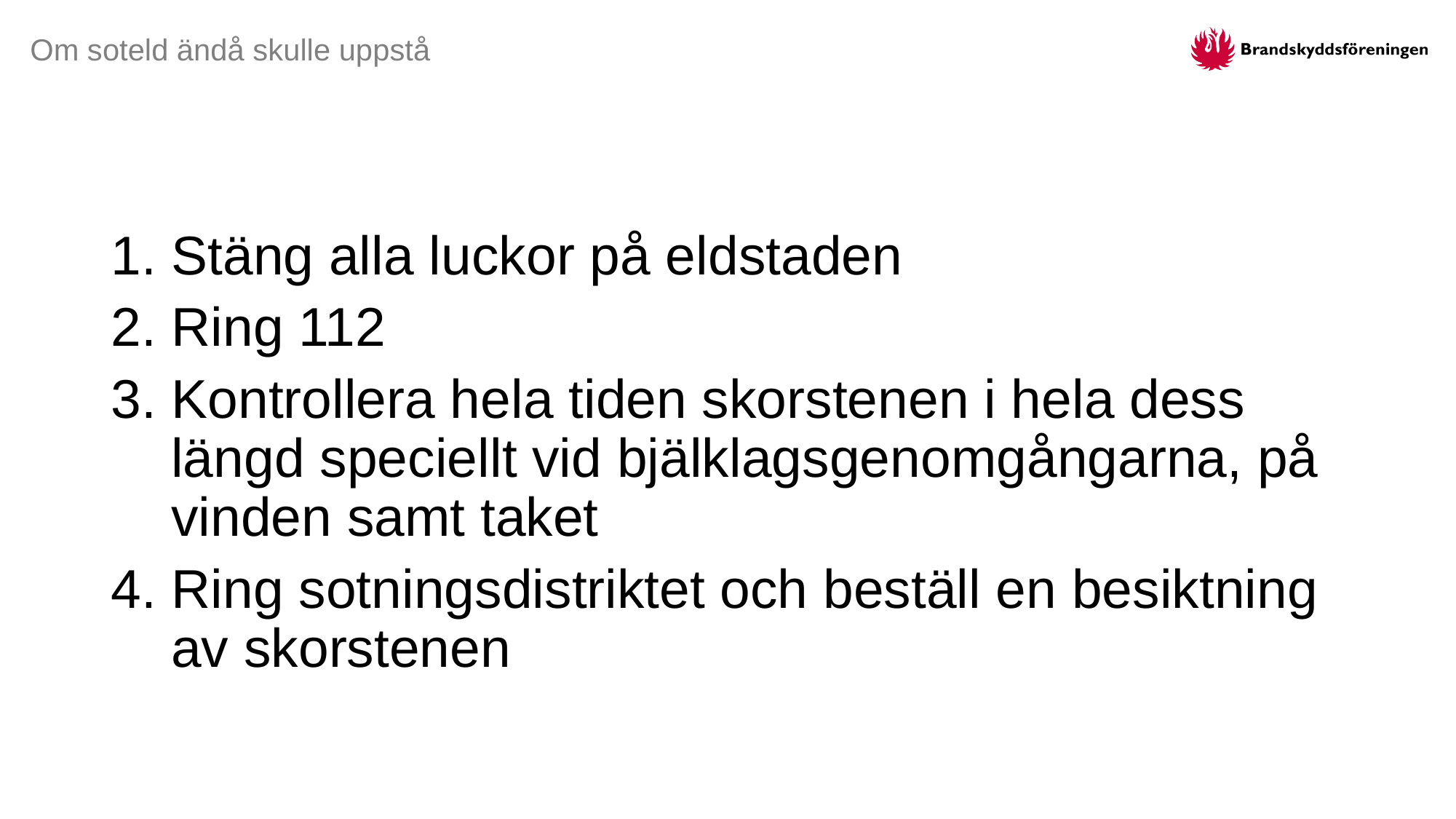

# Om soteld ändå skulle uppstå
1. Stäng alla luckor på eldstaden
2. Ring 112
3. Kontrollera hela tiden skorstenen i hela dess
    längd speciellt vid bjälklagsgenomgångarna, på
    vinden samt taket
4. Ring sotningsdistriktet och beställ en besiktning
    av skorstenen